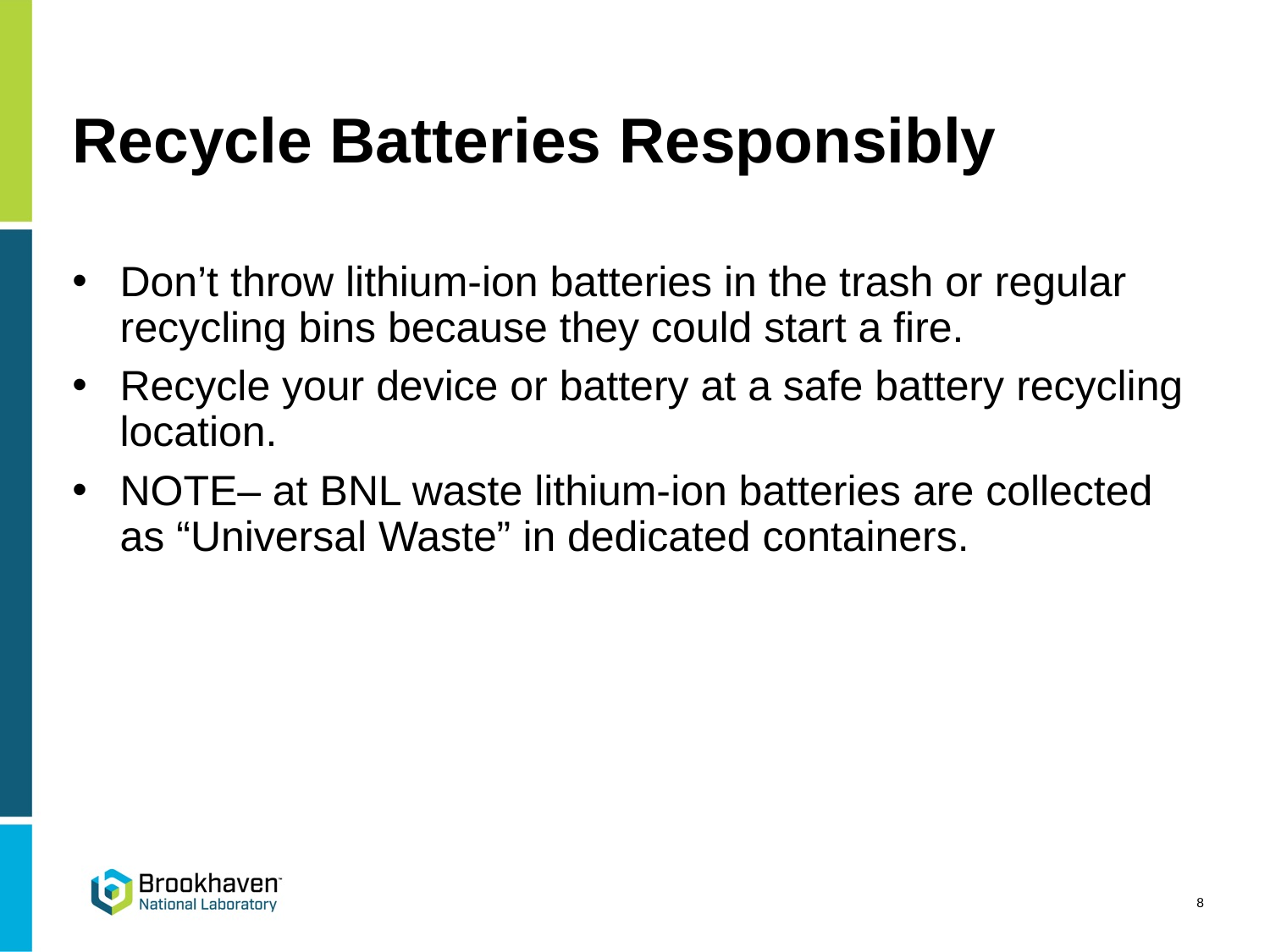

# Recycle Batteries Responsibly
Don’t throw lithium-ion batteries in the trash or regular recycling bins because they could start a fire.
Recycle your device or battery at a safe battery recycling location.
NOTE– at BNL waste lithium-ion batteries are collected as “Universal Waste” in dedicated containers.
8